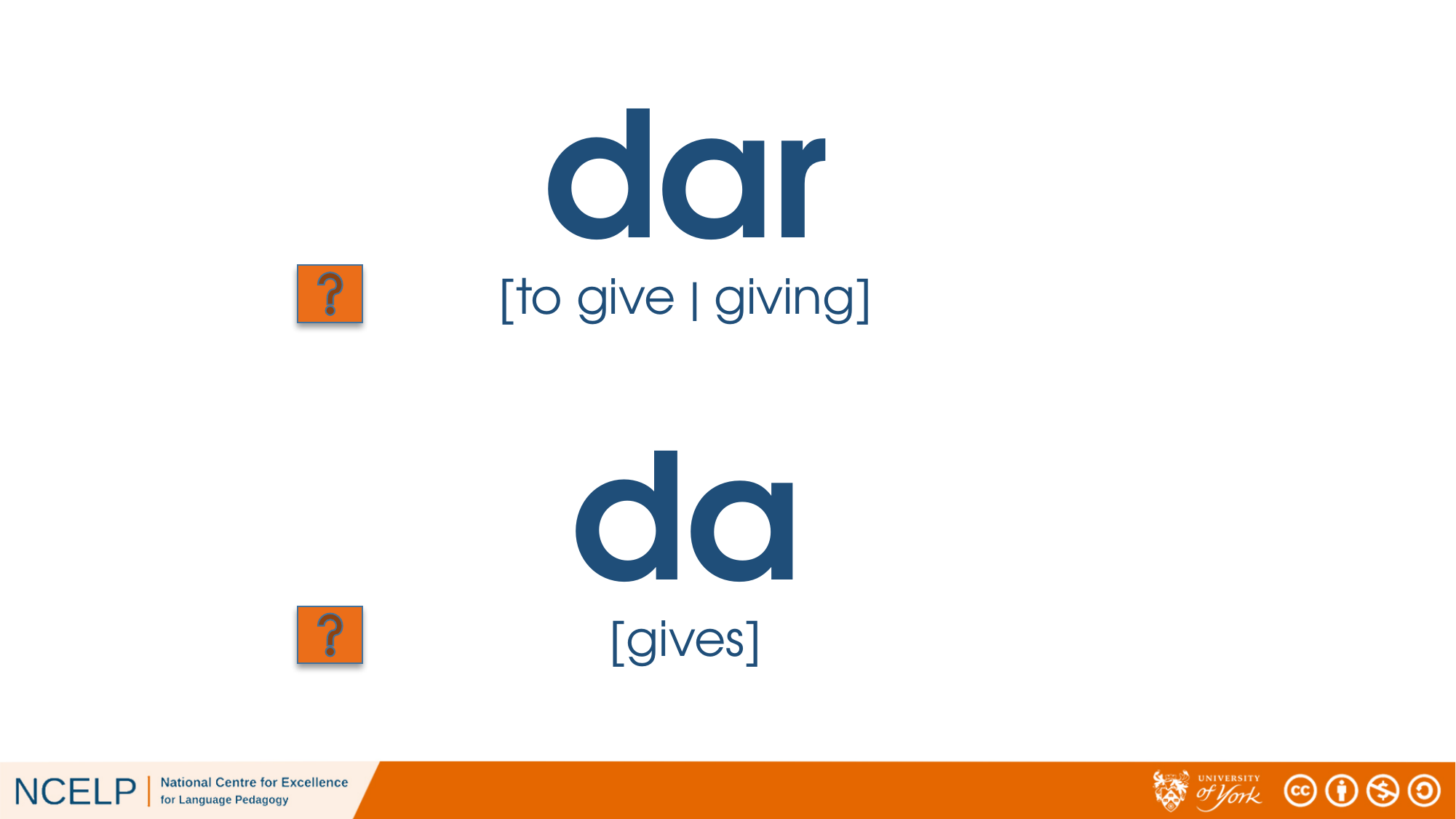

dar
[to give | giving]

da
[gives]